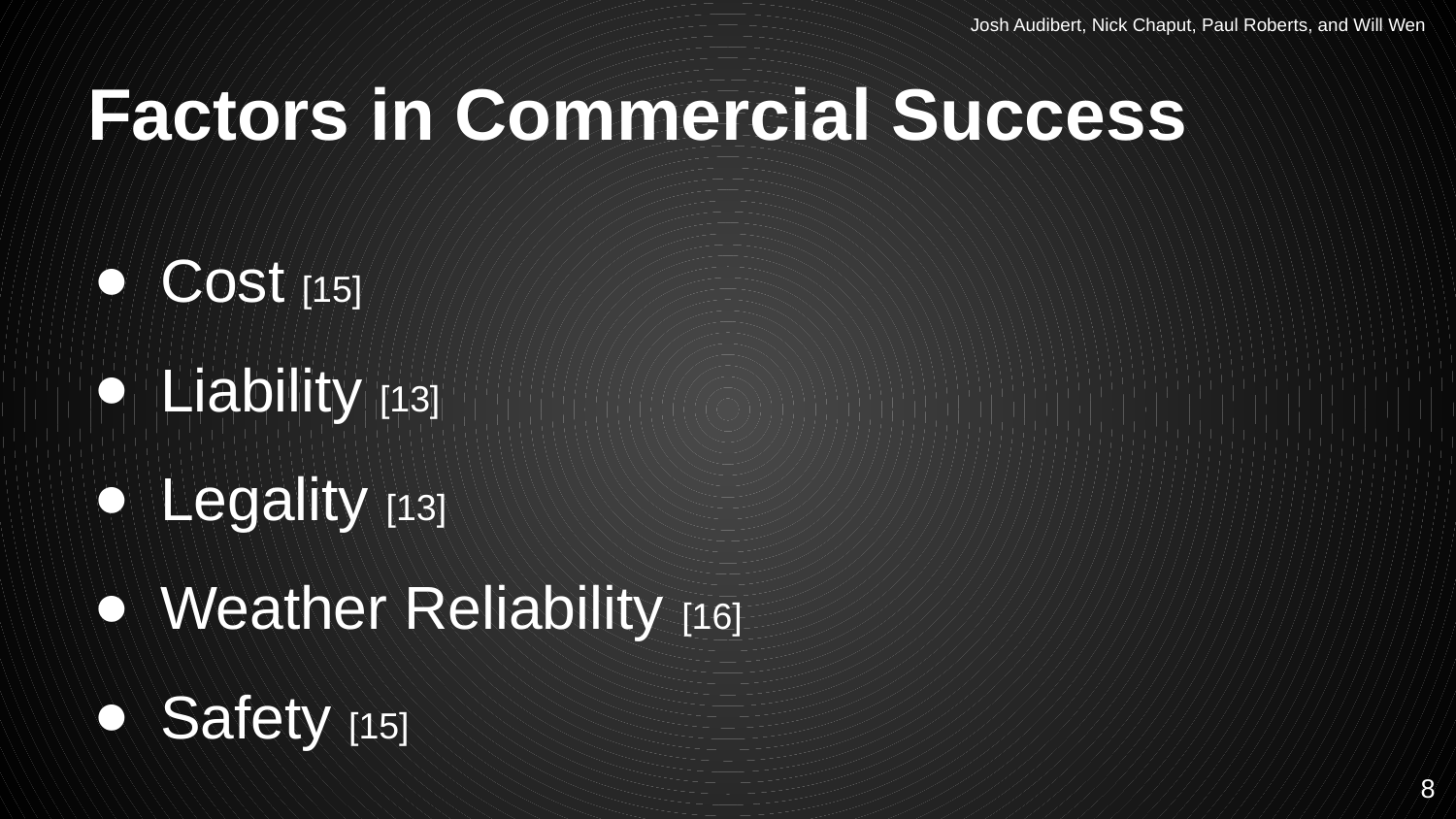

Josh Audibert, Nick Chaput, Paul Roberts, and Will Wen
# Factors in Commercial Success
Cost [15]
Liability [13]
Legality [13]
Weather Reliability [16]
Safety [15]
8